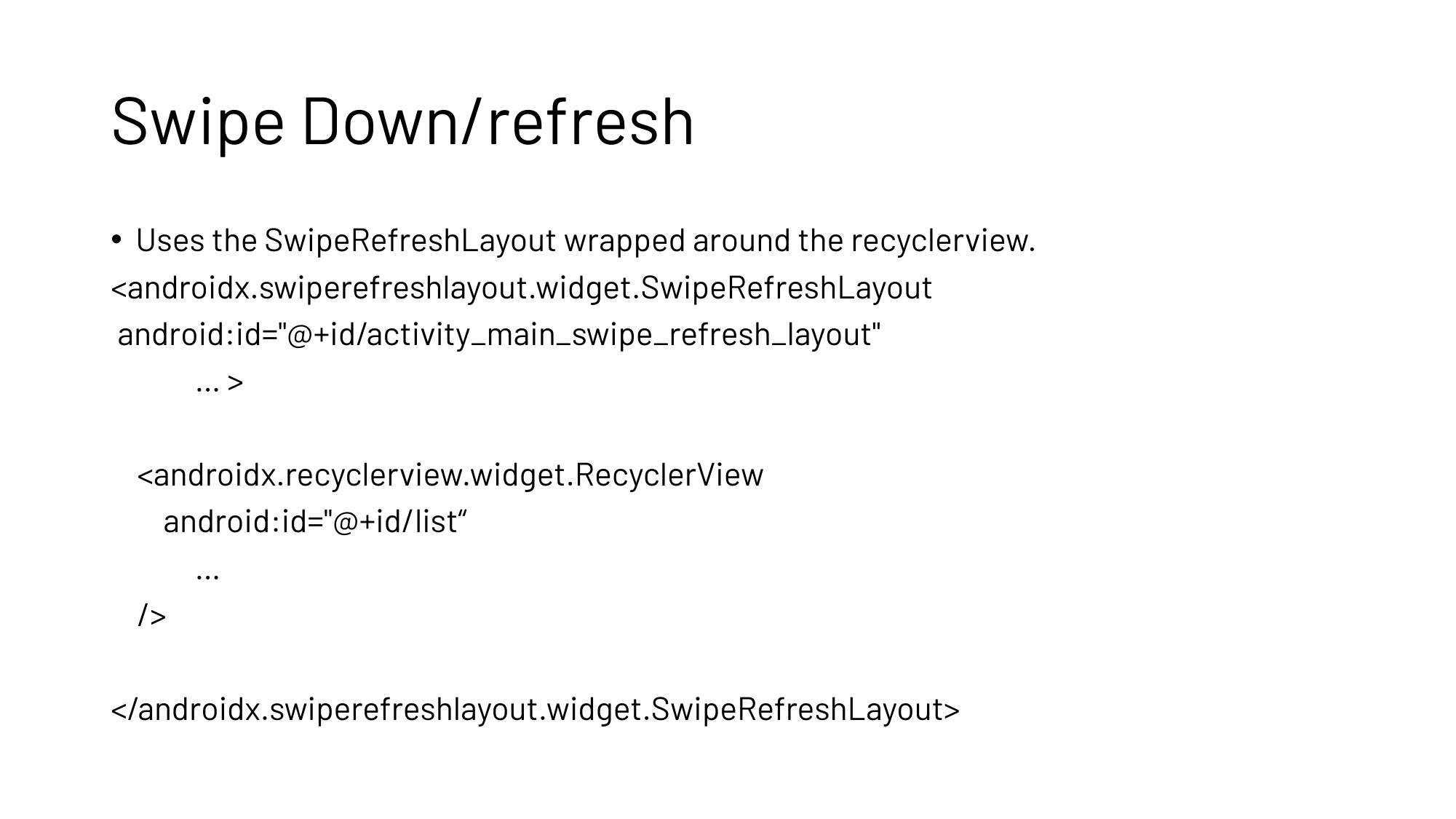

# Swipe Down/refresh
Uses the SwipeRefreshLayout wrapped around the recyclerview.
<androidx.swiperefreshlayout.widget.SwipeRefreshLayout
 android:id="@+id/activity_main_swipe_refresh_layout"
	… >

    <androidx.recyclerview.widget.RecyclerView
        android:id="@+id/list“
	…
    />

</androidx.swiperefreshlayout.widget.SwipeRefreshLayout>